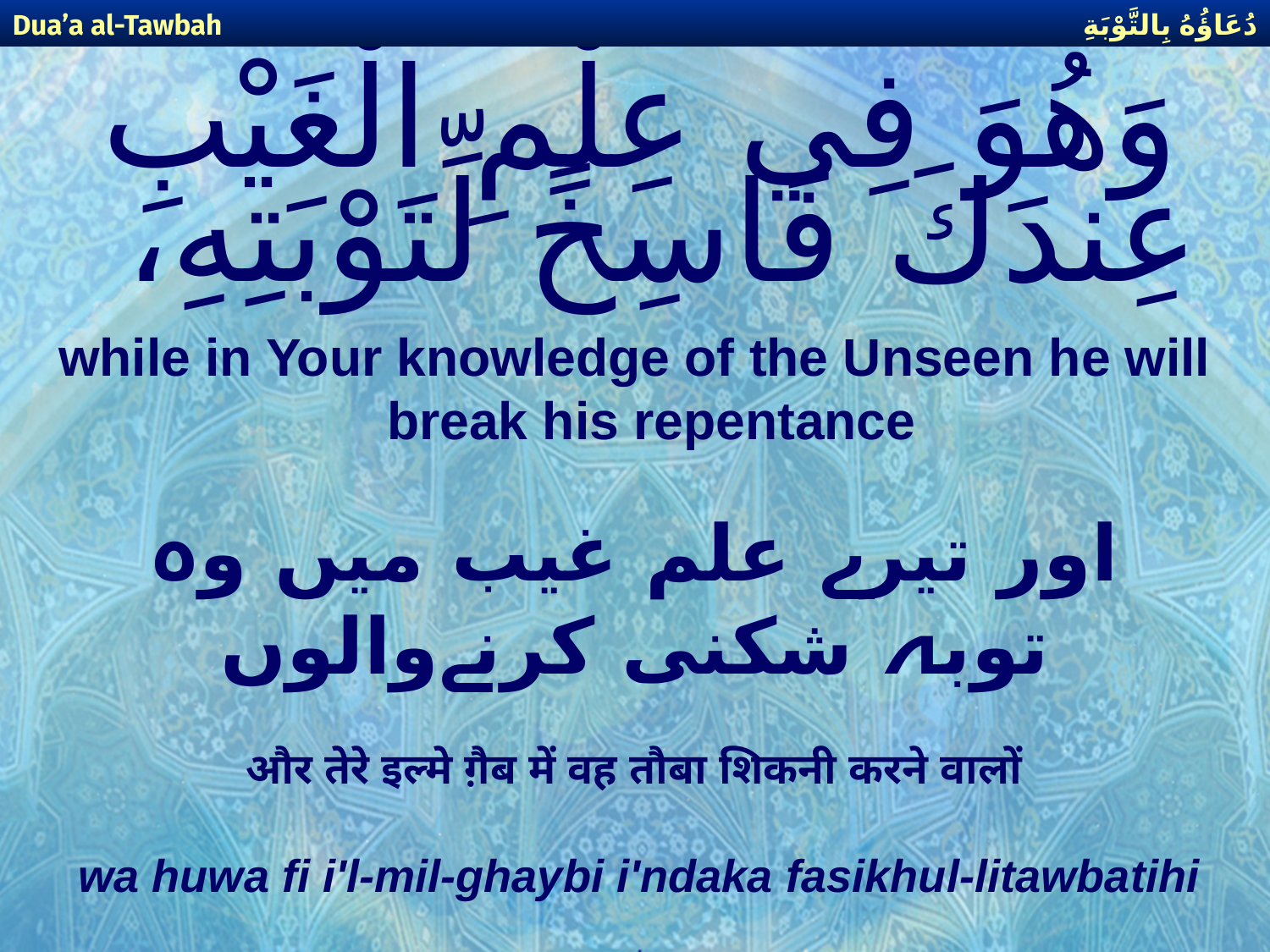

دُعَاؤُهُ بِالتَّوْبَةِ
Dua’a al-Tawbah
# وَهُوَ فِي عِلْمِ الْغَيْبِ عِندَكَ فَاسِخً لِّتَوْبَتِهِ،
while in Your knowledge of the Unseen he will break his repentance
اور تیرے علم غیب میں وہ توبہ شکنی کرنےوالوں
और तेरे इल्मे ग़ैब में वह तौबा शिकनी करने वालों
wa huwa fi i'l-mil-ghaybi i'ndaka fasikhul-litawbatihi